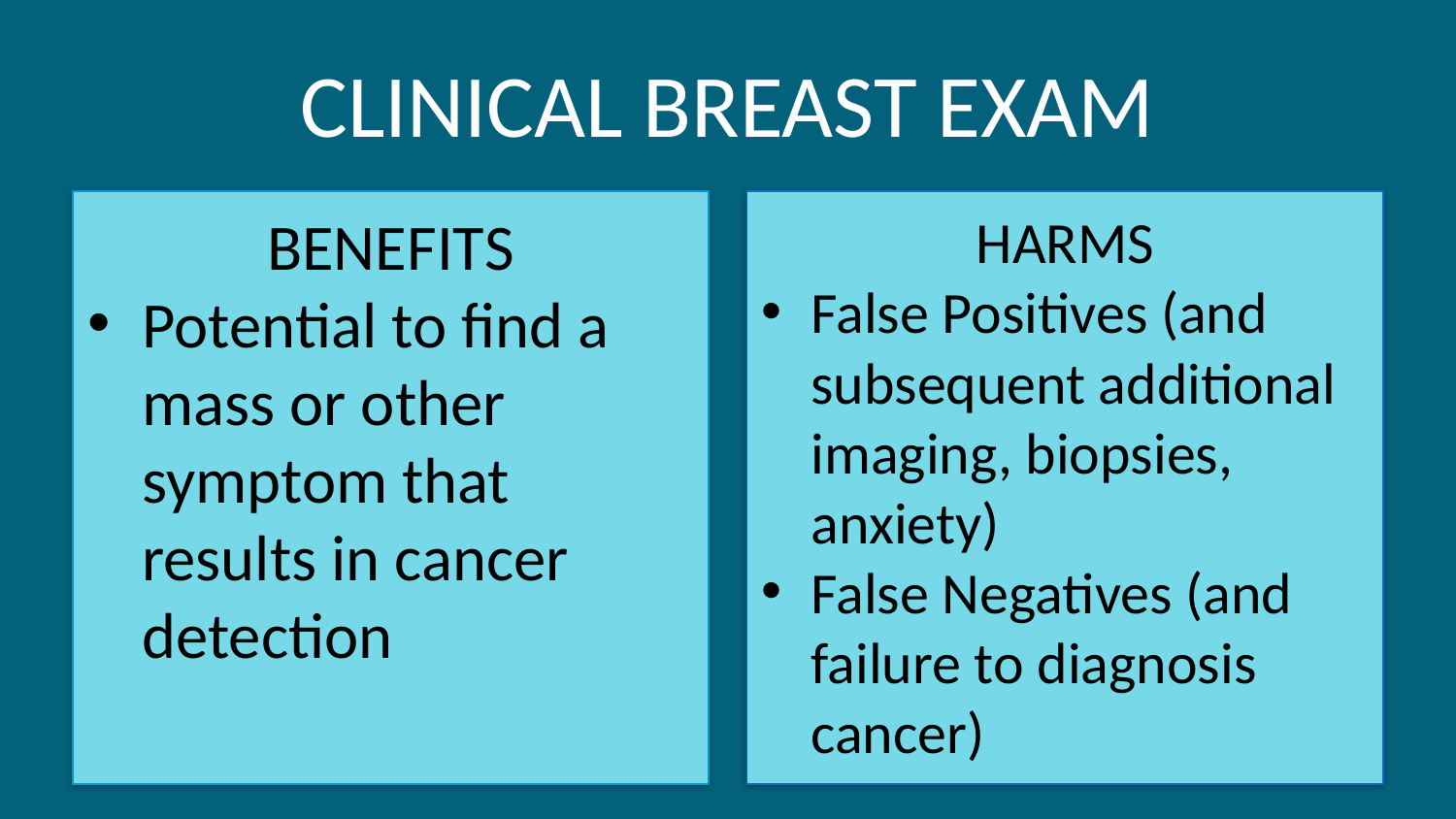

# CLINICAL BREAST EXAM
BENEFITS
Potential to find a mass or other symptom that results in cancer detection

HARMS
False Positives (and subsequent additional imaging, biopsies, anxiety)
False Negatives (and failure to diagnosis cancer)